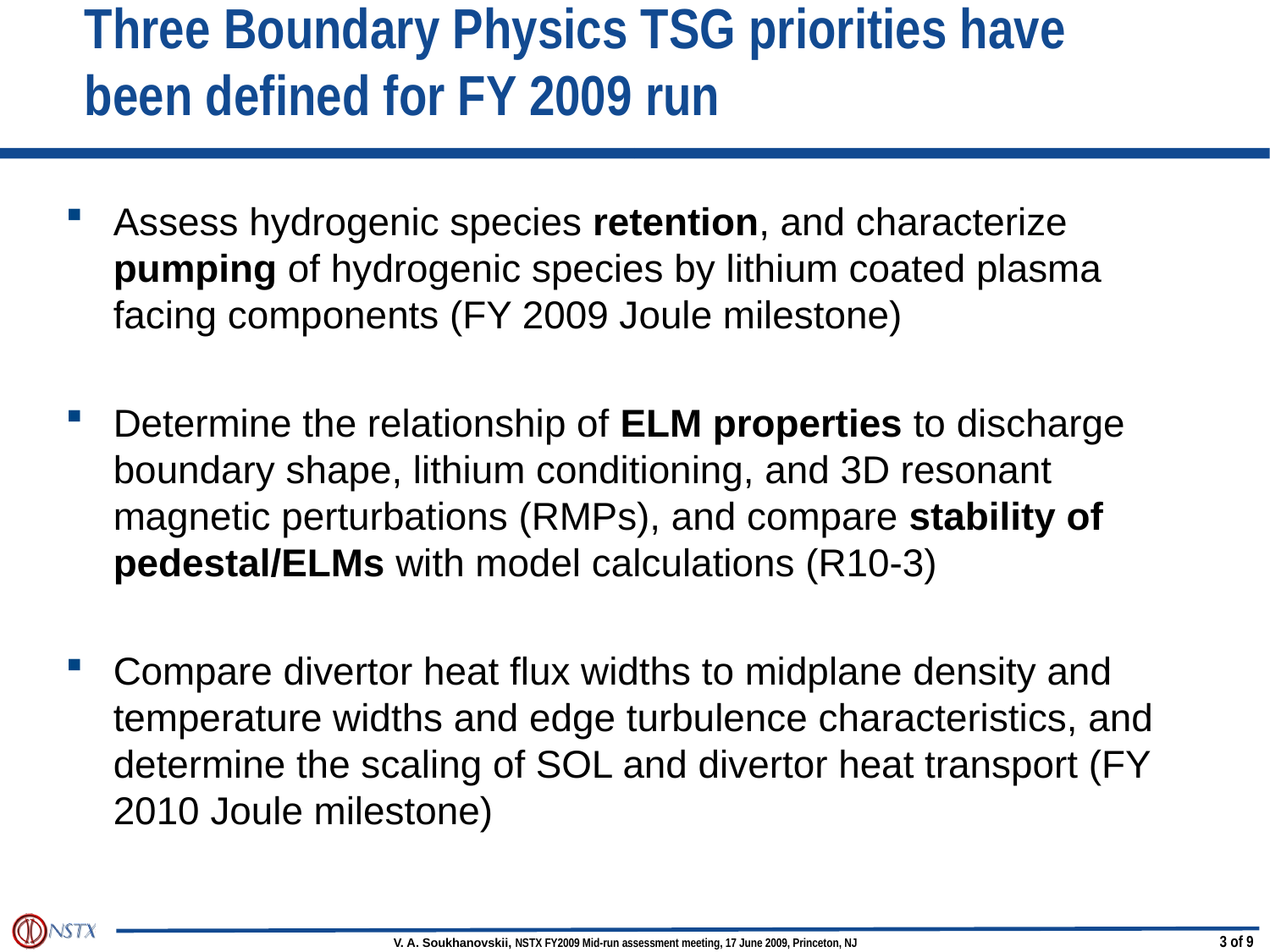

# Three Boundary Physics TSG priorities have been defined for FY 2009 run
Assess hydrogenic species retention, and characterize pumping of hydrogenic species by lithium coated plasma facing components (FY 2009 Joule milestone)

Determine the relationship of ELM properties to discharge boundary shape, lithium conditioning, and 3D resonant magnetic perturbations (RMPs), and compare stability of pedestal/ELMs with model calculations (R10-3)

Compare divertor heat flux widths to midplane density and temperature widths and edge turbulence characteristics, and determine the scaling of SOL and divertor heat transport (FY 2010 Joule milestone)